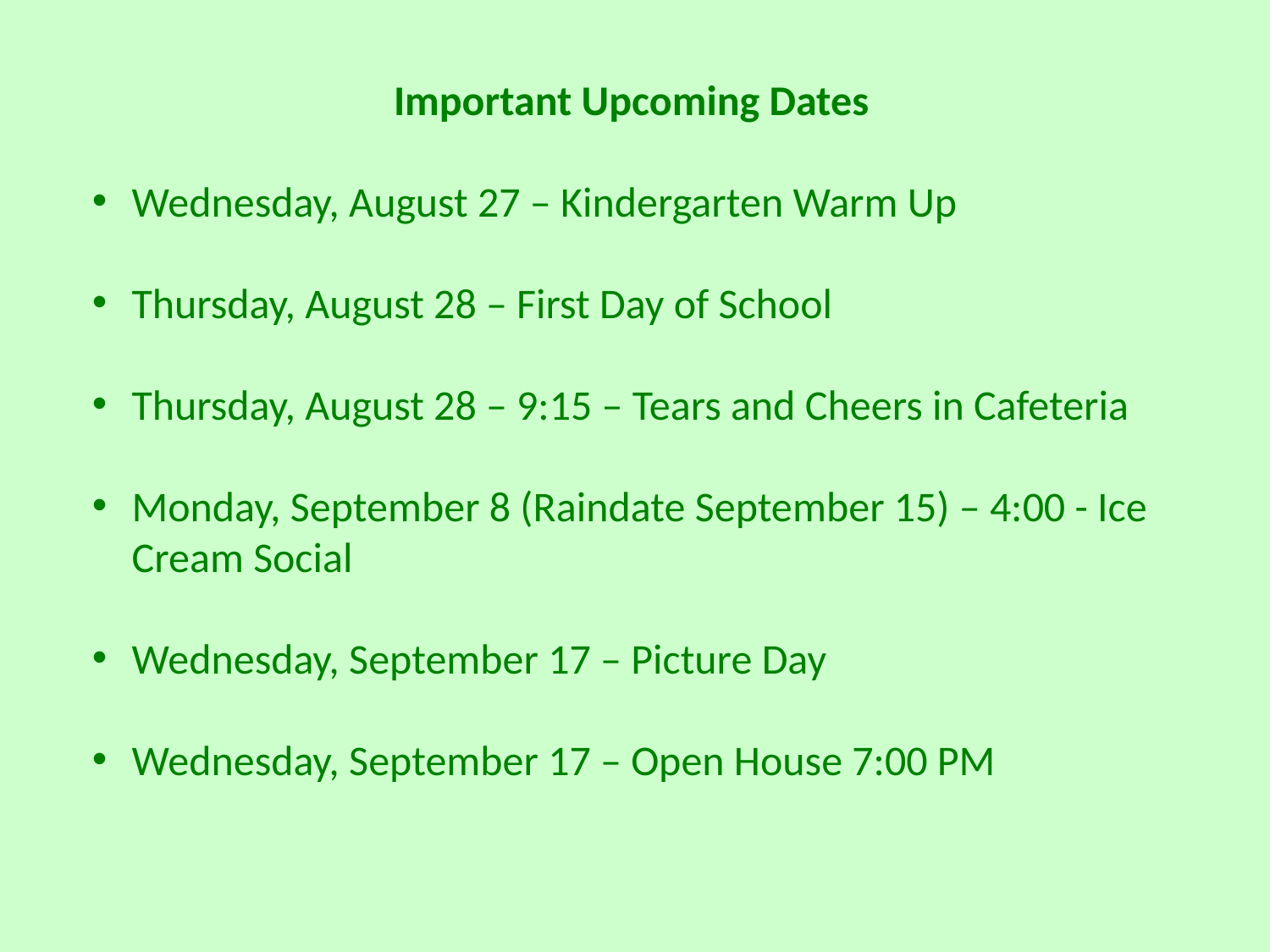

Important Upcoming Dates

Wednesday, August 27 – Kindergarten Warm Up

Thursday, August 28 – First Day of School

Thursday, August 28 – 9:15 – Tears and Cheers in Cafeteria

Monday, September 8 (Raindate September 15) – 4:00 - Ice Cream Social

Wednesday, September 17 – Picture Day

Wednesday, September 17 – Open House 7:00 PM